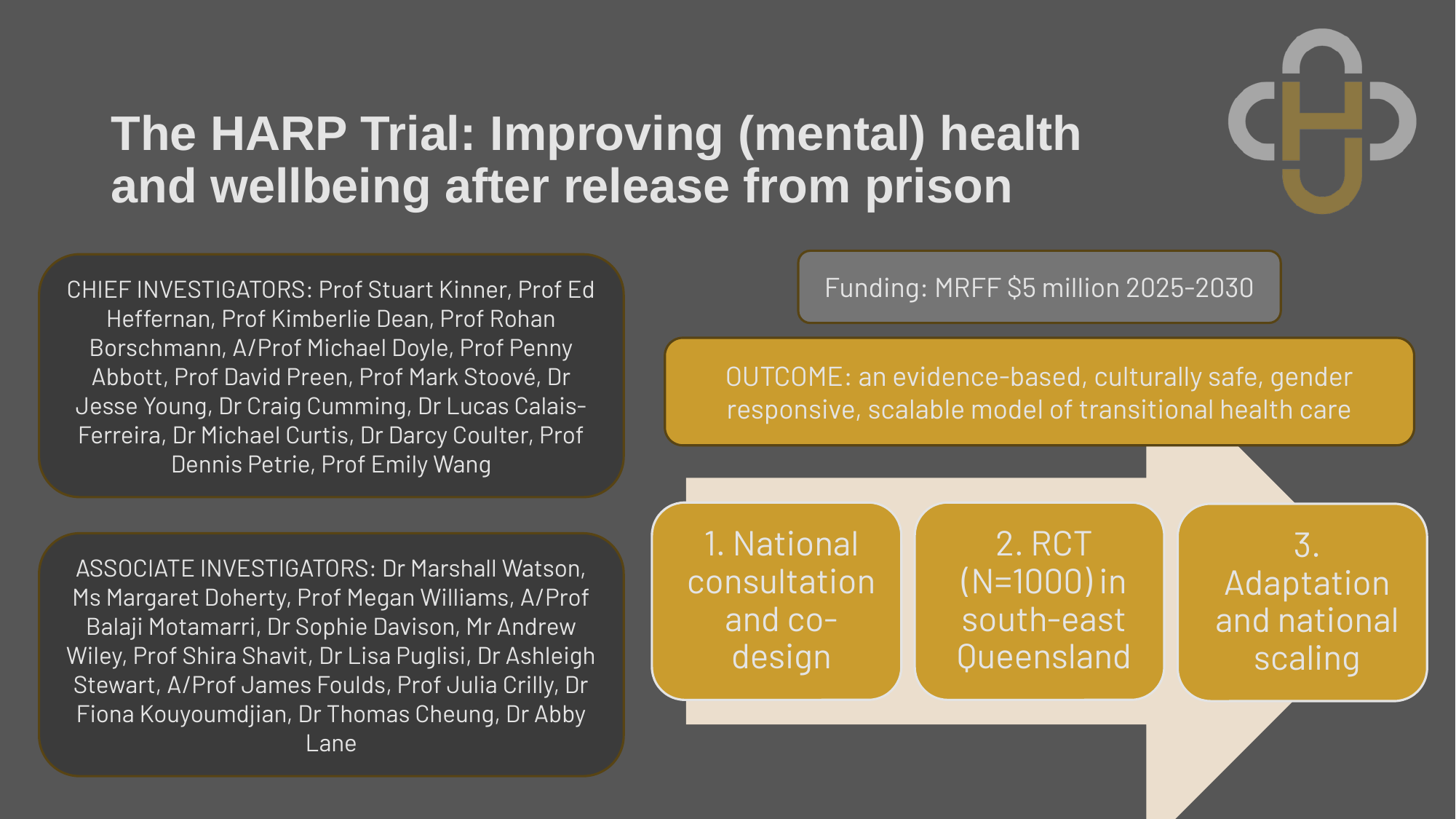

# The HARP Trial: Improving (mental) health and wellbeing after release from prison
Funding: MRFF $5 million 2025-2030
CHIEF INVESTIGATORS: Prof Stuart Kinner, Prof Ed Heffernan, Prof Kimberlie Dean, Prof Rohan Borschmann, A/Prof Michael Doyle, Prof Penny Abbott, Prof David Preen, Prof Mark Stoové, Dr Jesse Young, Dr Craig Cumming, Dr Lucas Calais-Ferreira, Dr Michael Curtis, Dr Darcy Coulter, Prof Dennis Petrie, Prof Emily Wang
OUTCOME: an evidence-based, culturally safe, gender responsive, scalable model of transitional health care
1. National consultation and co-design
2. RCT (N=1000) in south-east Queensland
3. Adaptation and national scaling
ASSOCIATE INVESTIGATORS: Dr Marshall Watson, Ms Margaret Doherty, Prof Megan Williams, A/Prof Balaji Motamarri, Dr Sophie Davison, Mr Andrew Wiley, Prof Shira Shavit, Dr Lisa Puglisi, Dr Ashleigh Stewart, A/Prof James Foulds, Prof Julia Crilly, Dr Fiona Kouyoumdjian, Dr Thomas Cheung, Dr Abby Lane